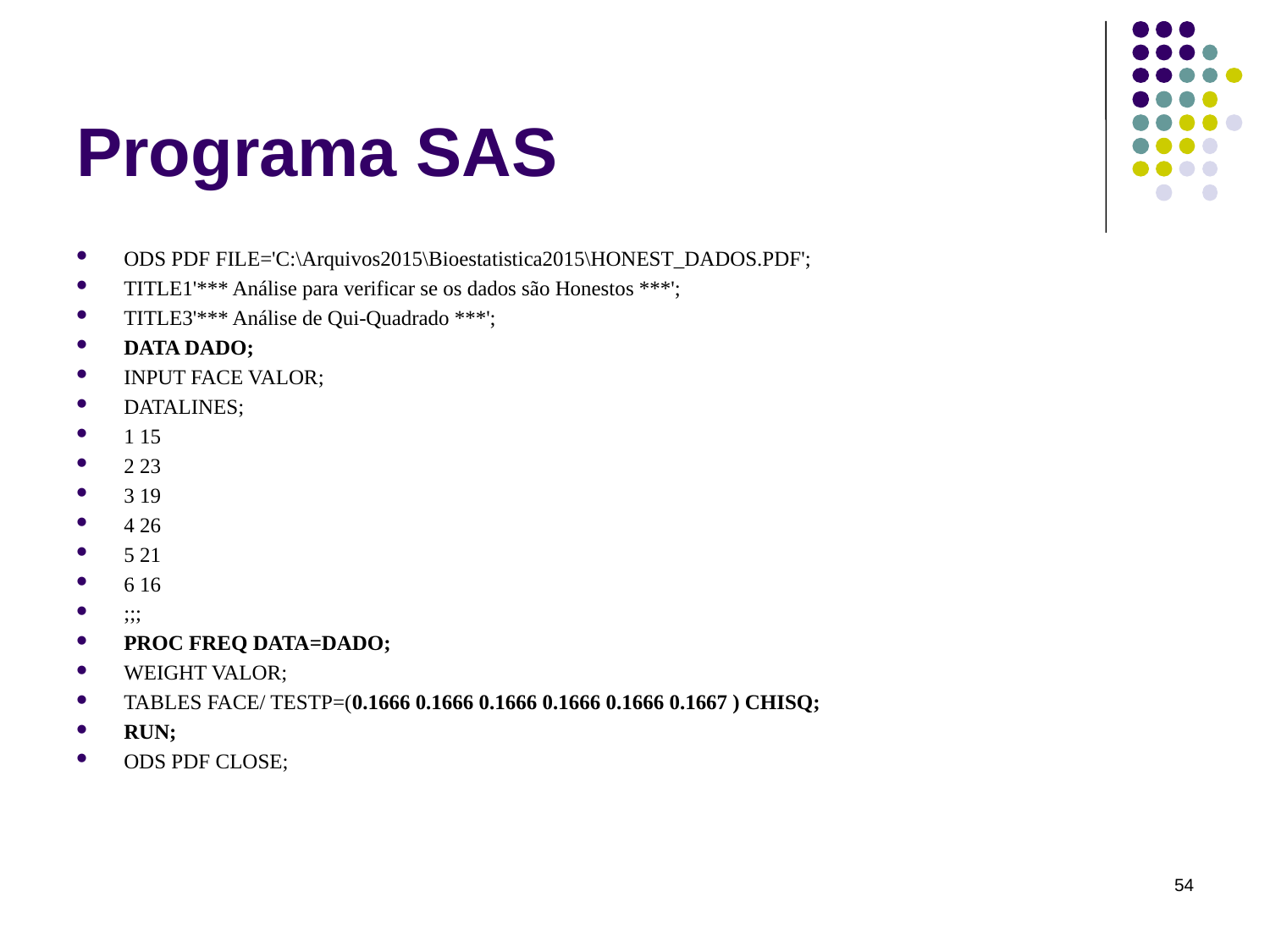

# Programa SAS
ODS PDF FILE='C:\Arquivos2015\Bioestatistica2015\HONEST_DADOS.PDF';
TITLE1'*** Análise para verificar se os dados são Honestos ***';
TITLE3'*** Análise de Qui-Quadrado ***';
DATA DADO;
INPUT FACE VALOR;
DATALINES;
1 15
2 23
3 19
4 26
5 21
6 16
;;;
PROC FREQ DATA=DADO;
WEIGHT VALOR;
TABLES FACE/ TESTP=(0.1666 0.1666 0.1666 0.1666 0.1666 0.1667 ) CHISQ;
RUN;
ODS PDF CLOSE;
54